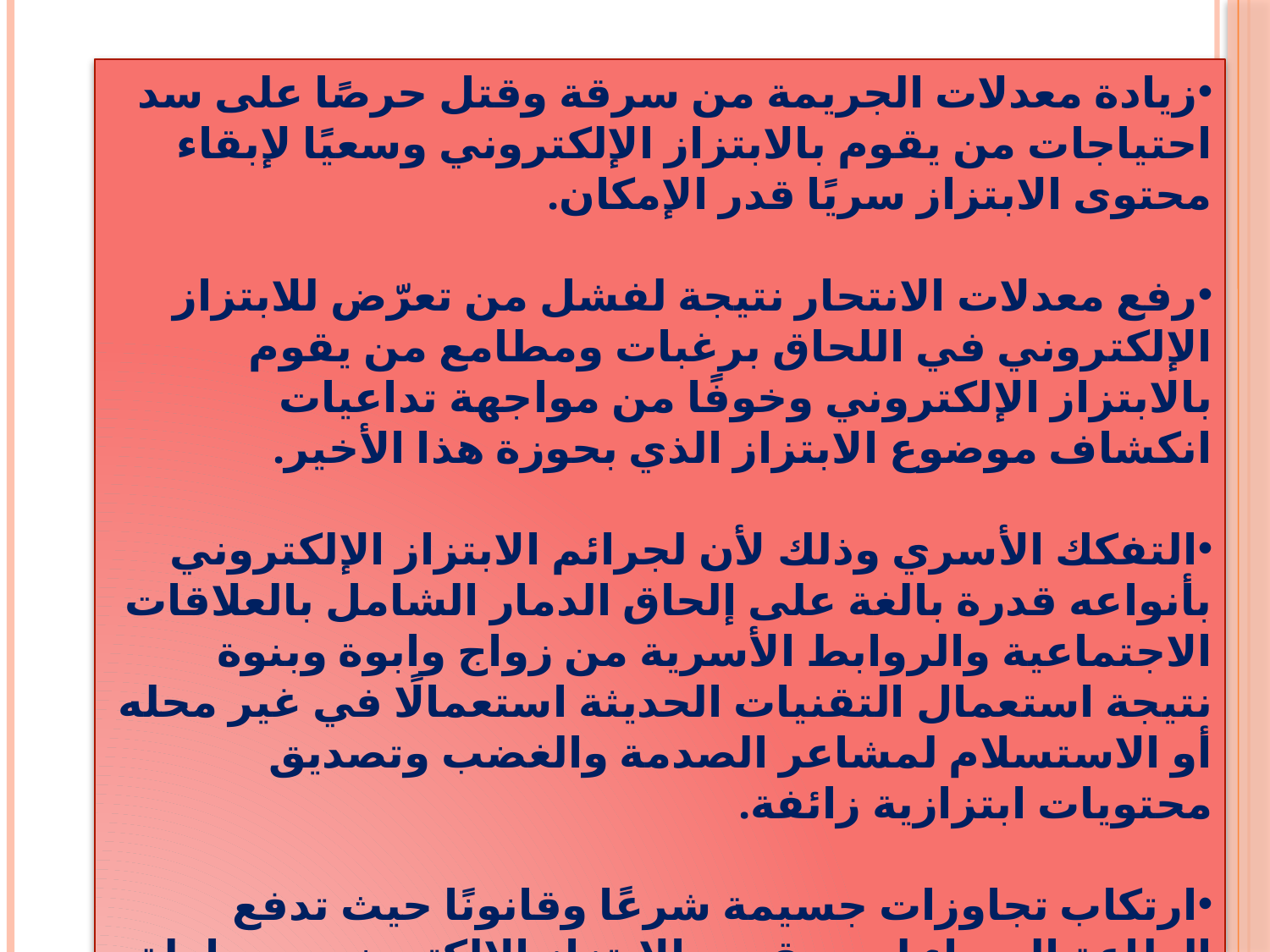

زيادة معدلات الجريمة من سرقة وقتل حرصًا على سد احتياجات من يقوم بالابتزاز الإلكتروني وسعيًا لإبقاء محتوى الابتزاز سريًا قدر الإمكان.

رفع معدلات الانتحار نتيجة لفشل من تعرّض للابتزاز الإلكتروني في اللحاق برغبات ومطامع من يقوم بالابتزاز الإلكتروني وخوفًا من مواجهة تداعيات انكشاف موضوع الابتزاز الذي بحوزة هذا الأخير.

التفكك الأسري وذلك لأن لجرائم الابتزاز الإلكتروني بأنواعه قدرة بالغة على إلحاق الدمار الشامل بالعلاقات الاجتماعية والروابط الأسرية من زواج وابوة وبنوة نتيجة استعمال التقنيات الحديثة استعمالًا في غير محله أو الاستسلام لمشاعر الصدمة والغضب وتصديق محتويات ابتزازية زائفة.

ارتكاب تجاوزات جسيمة شرعًا وقانونًا حيث تدفع الطاعة العمياء لِمن يقوم بالابتزاز الإلكتروني ومحاولة السيطرة على الجرم تحت وطأة الخوف إلى وقوع المُتعرّض للابتزاز الإلكتروني في انواع عديدة من الأخطاء مثل ارتكاب المحرمات واستغلال سلطة ونفوذ …. إلخ.